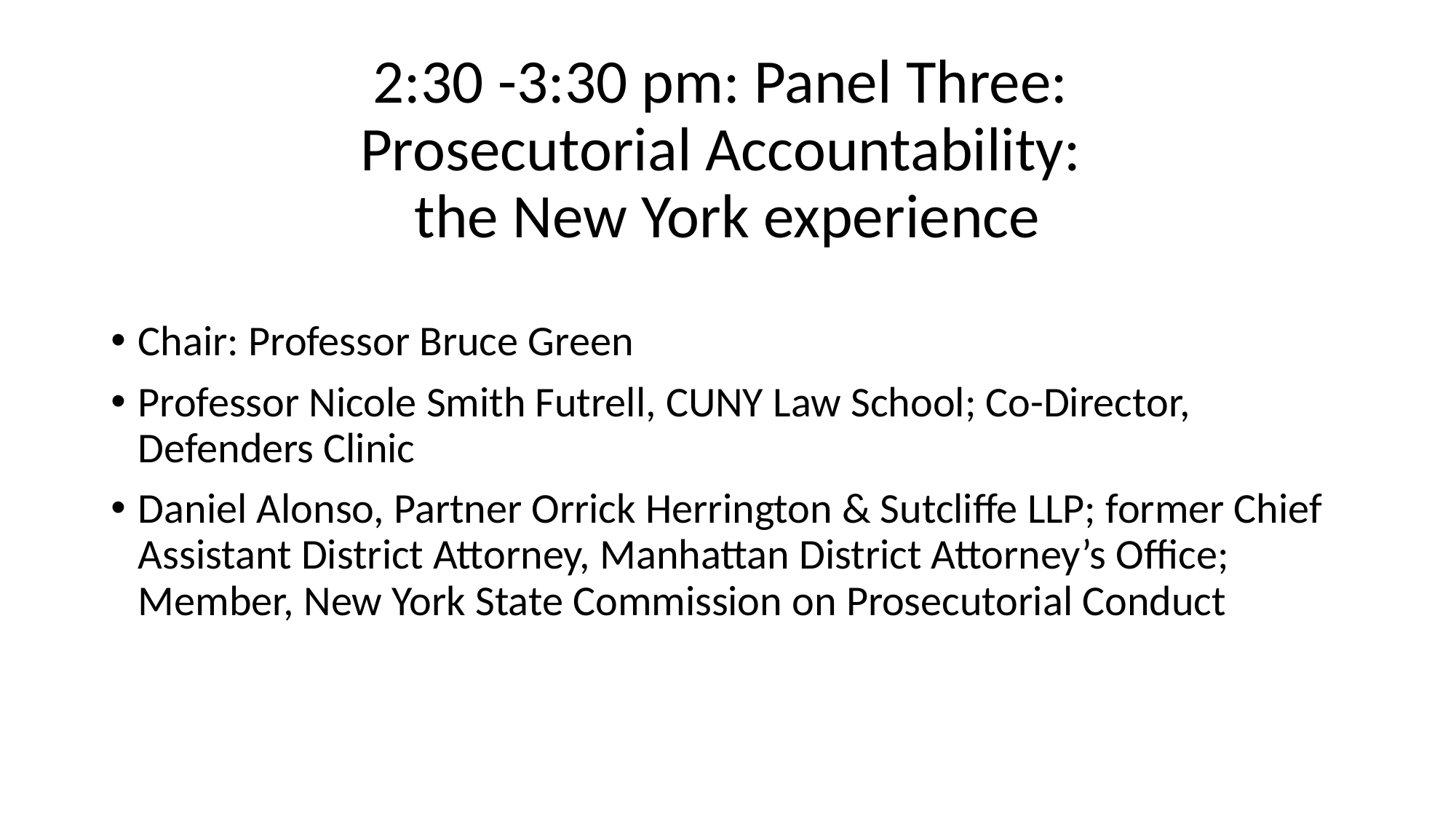

# 2:30 -3:30 pm: Panel Three: Prosecutorial Accountability: the New York experience
Chair: Professor Bruce Green
Professor Nicole Smith Futrell, CUNY Law School; Co-Director, Defenders Clinic
Daniel Alonso, Partner Orrick Herrington & Sutcliffe LLP; former Chief Assistant District Attorney, Manhattan District Attorney’s Office; Member, New York State Commission on Prosecutorial Conduct